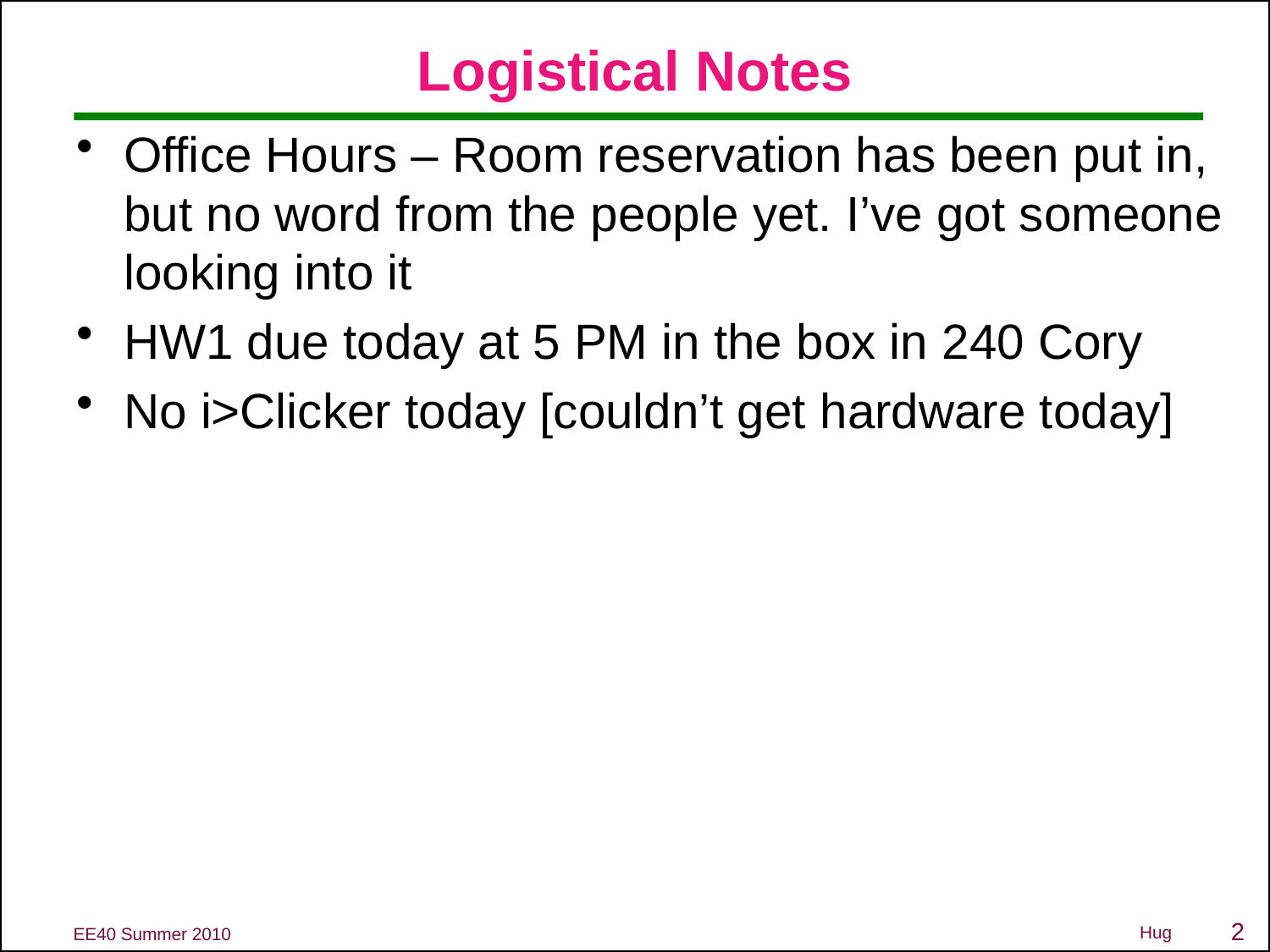

# Logistical Notes
Office Hours – Room reservation has been put in, but no word from the people yet. I’ve got someone looking into it
HW1 due today at 5 PM in the box in 240 Cory
No i>Clicker today [couldn’t get hardware today]